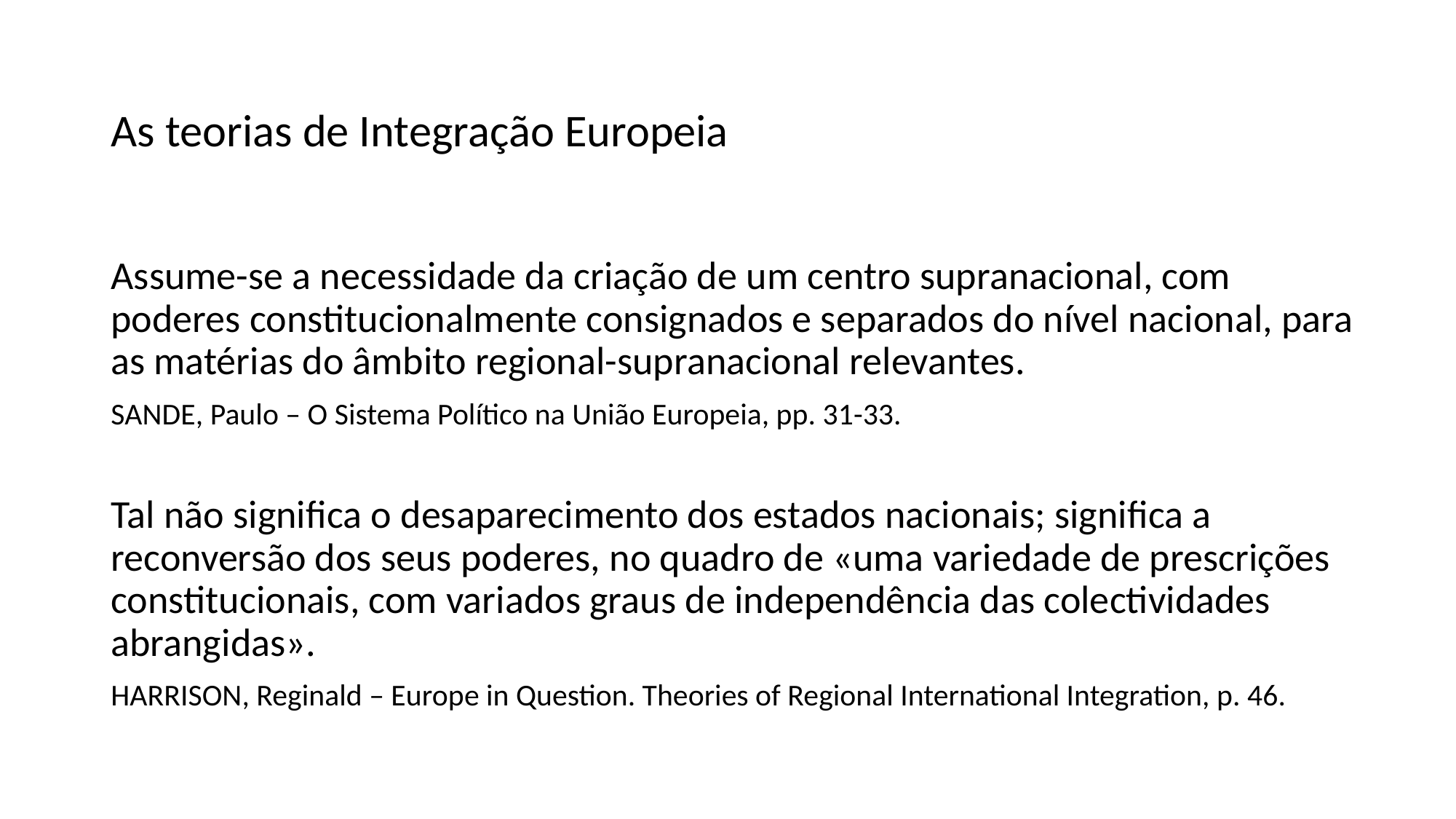

# As teorias de Integração Europeia
Assume-se a necessidade da criação de um centro supranacional, com poderes constitucionalmente consignados e separados do nível nacional, para as matérias do âmbito regional-supranacional relevantes.
SANDE, Paulo – O Sistema Político na União Europeia, pp. 31-33.

Tal não significa o desaparecimento dos estados nacionais; significa a reconversão dos seus poderes, no quadro de «uma variedade de prescrições constitucionais, com variados graus de independência das colectividades abrangidas».
HARRISON, Reginald – Europe in Question. Theories of Regional International Integration, p. 46.